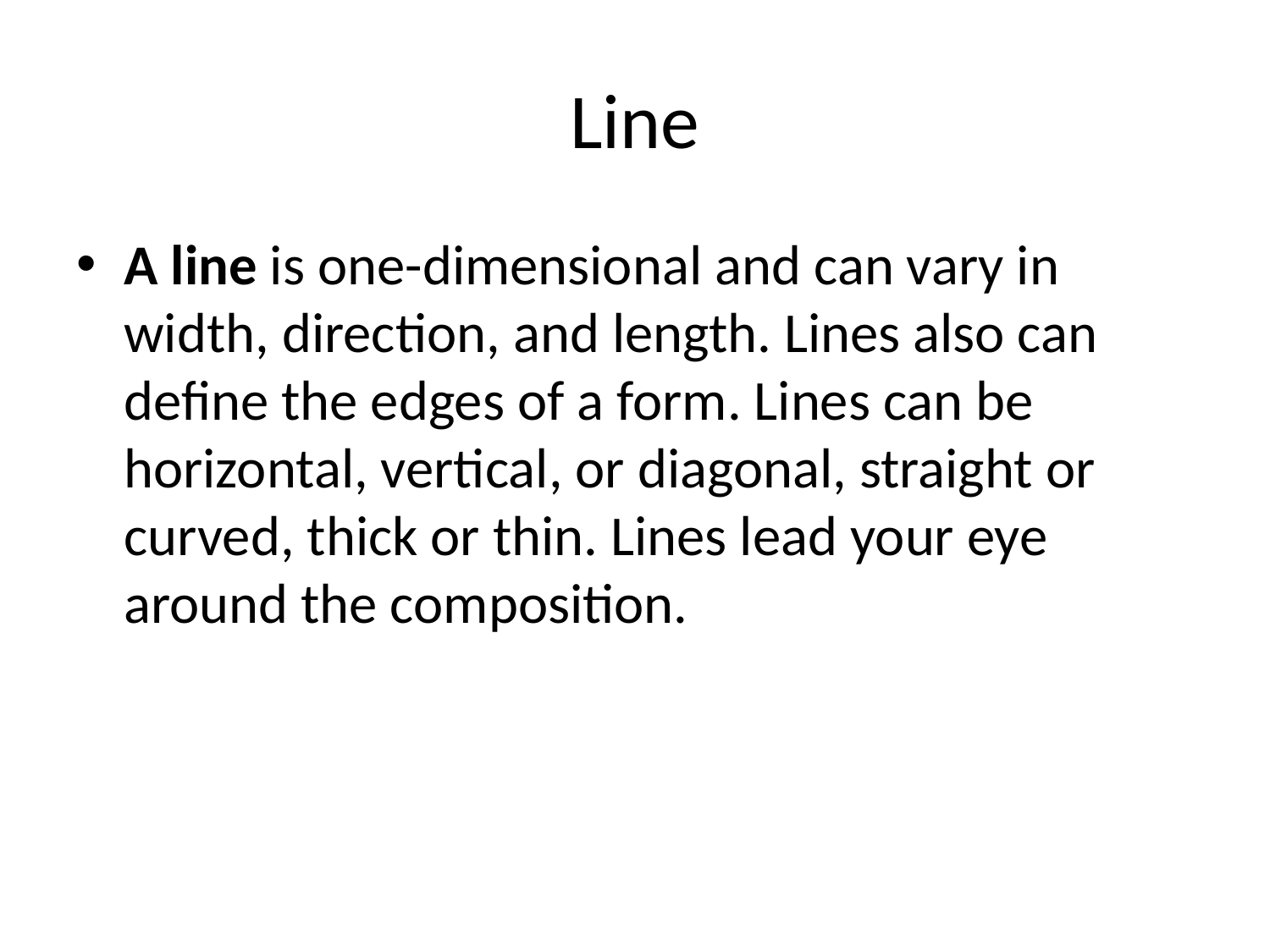

# Line
A line is one-dimensional and can vary in width, direction, and length. Lines also can define the edges of a form. Lines can be horizontal, vertical, or diagonal, straight or curved, thick or thin. Lines lead your eye around the composition.